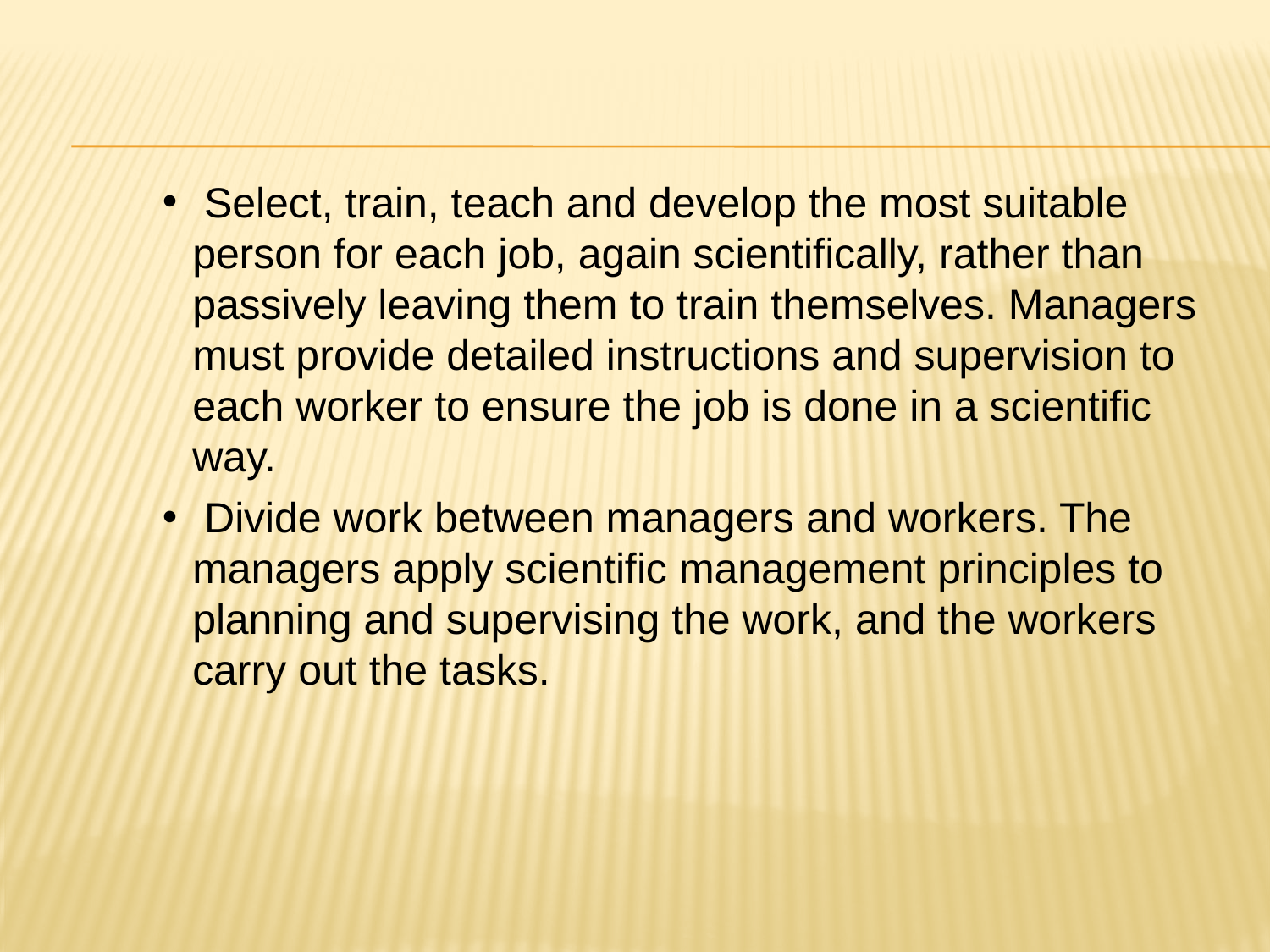

Select, train, teach and develop the most suitable person for each job, again scientifically, rather than passively leaving them to train themselves. Managers must provide detailed instructions and supervision to each worker to ensure the job is done in a scientific way.
 Divide work between managers and workers. The managers apply scientific management principles to planning and supervising the work, and the workers carry out the tasks.